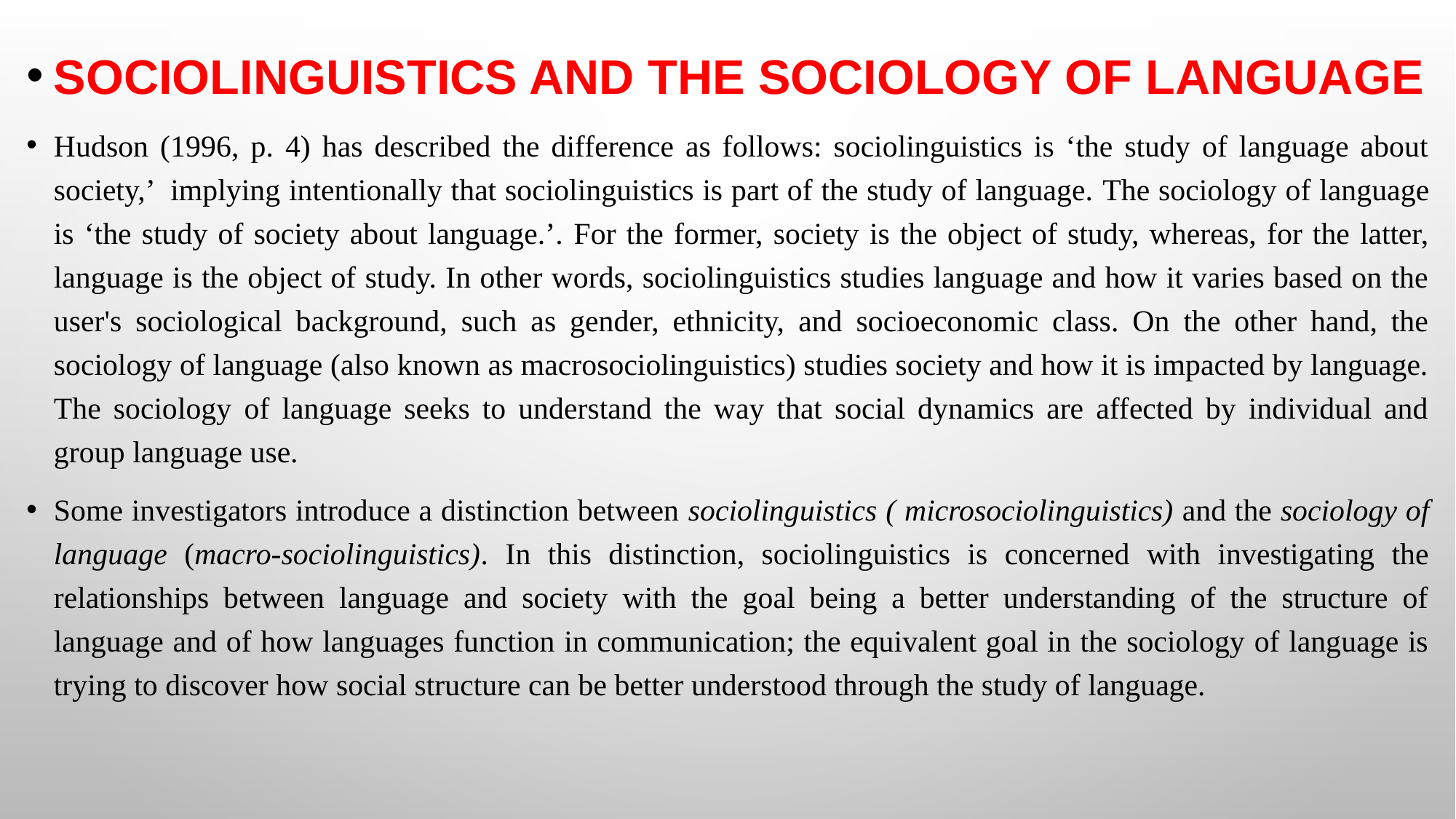

Sociolinguistics and the Sociology of Language
Hudson (1996, p. 4) has described the difference as follows: sociolinguistics is ‘the study of language about society,’  implying intentionally that sociolinguistics is part of the study of language. The sociology of language is ‘the study of society about language.’. For the former, society is the object of study, whereas, for the latter, language is the object of study. In other words, sociolinguistics studies language and how it varies based on the user's sociological background, such as gender, ethnicity, and socioeconomic class. On the other hand, the sociology of language (also known as macrosociolinguistics) studies society and how it is impacted by language. The sociology of language seeks to understand the way that social dynamics are affected by individual and group language use.
Some investigators introduce a distinction between sociolinguistics ( microsociolinguistics) and the sociology of language (macro-sociolinguistics). In this distinction, sociolinguistics is concerned with investigating the relationships between language and society with the goal being a better understanding of the structure of language and of how languages function in communication; the equivalent goal in the sociology of language is trying to discover how social structure can be better understood through the study of language.